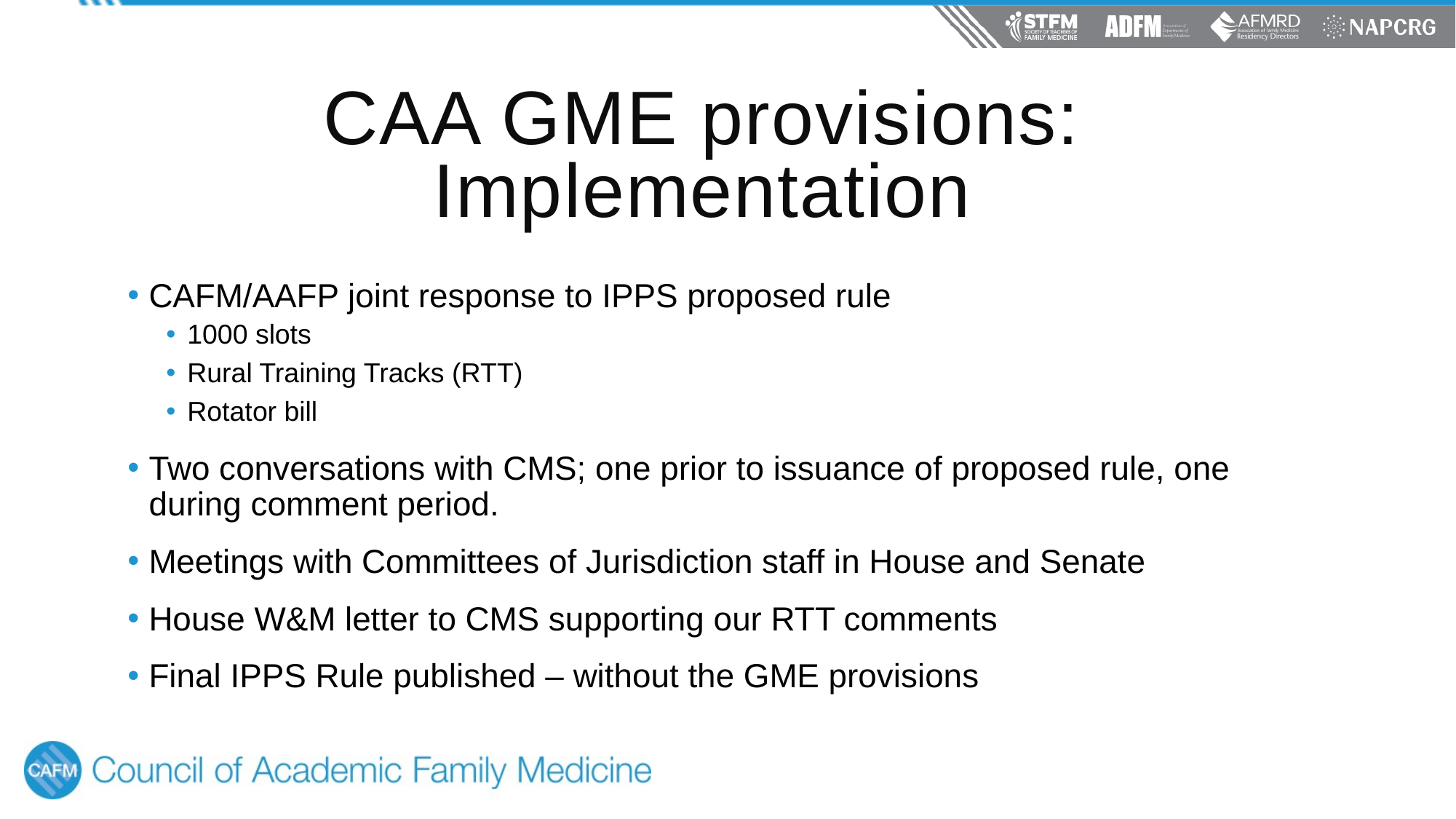

# CAA GME provisions: Implementation
CAFM/AAFP joint response to IPPS proposed rule
1000 slots
Rural Training Tracks (RTT)
Rotator bill
Two conversations with CMS; one prior to issuance of proposed rule, one during comment period.
Meetings with Committees of Jurisdiction staff in House and Senate
House W&M letter to CMS supporting our RTT comments
Final IPPS Rule published – without the GME provisions